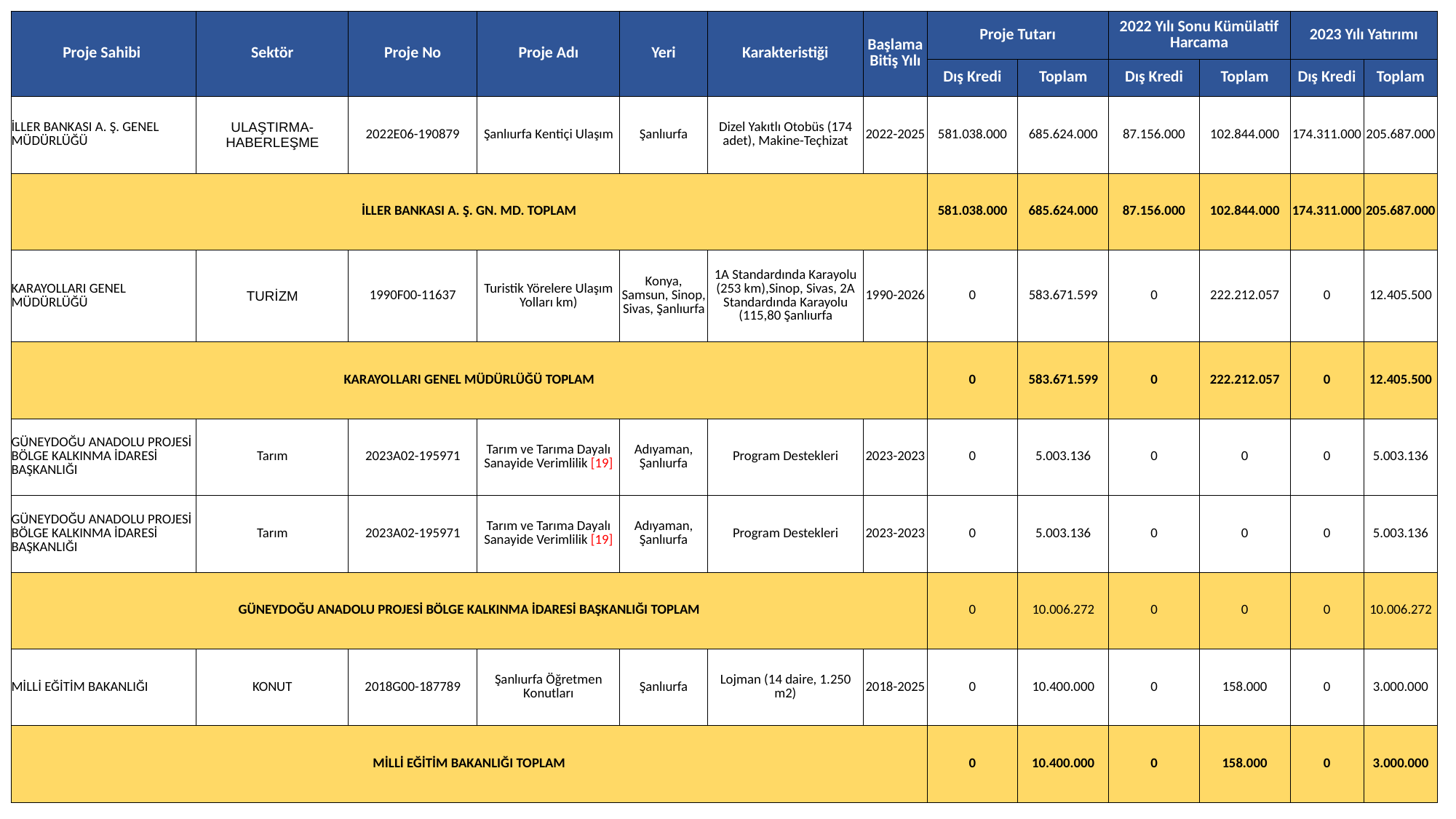

| Proje Sahibi | Sektör | Proje No | Proje Adı | Yeri | Karakteristiği | Başlama Bitiş Yılı | Proje Tutarı |  | 2022 Yılı Sonu Kümülatif Harcama |  | 2023 Yılı Yatırımı |  |
| --- | --- | --- | --- | --- | --- | --- | --- | --- | --- | --- | --- | --- |
|  |  |  |  |  |  |  | Dış Kredi | Toplam | Dış Kredi | Toplam | Dış Kredi | Toplam |
| İLLER BANKASI A. Ş. GENEL MÜDÜRLÜĞÜ | ULAŞTIRMA-HABERLEŞME | 2022E06-190879 | Şanlıurfa Kentiçi Ulaşım | Şanlıurfa | Dizel Yakıtlı Otobüs (174 adet), Makine-Teçhizat | 2022-2025 | 581.038.000 | 685.624.000 | 87.156.000 | 102.844.000 | 174.311.000 | 205.687.000 |
| İLLER BANKASI A. Ş. GN. MD. TOPLAM |  |  |  |  |  |  | 581.038.000 | 685.624.000 | 87.156.000 | 102.844.000 | 174.311.000 | 205.687.000 |
| KARAYOLLARI GENEL MÜDÜRLÜĞÜ | TURİZM | 1990F00-11637 | Turistik Yörelere Ulaşım Yolları km) | Konya, Samsun, Sinop, Sivas, Şanlıurfa | 1A Standardında Karayolu (253 km),Sinop, Sivas, 2A Standardında Karayolu (115,80 Şanlıurfa | 1990-2026 | 0 | 583.671.599 | 0 | 222.212.057 | 0 | 12.405.500 |
| KARAYOLLARI GENEL MÜDÜRLÜĞÜ TOPLAM |  |  |  |  |  |  | 0 | 583.671.599 | 0 | 222.212.057 | 0 | 12.405.500 |
| GÜNEYDOĞU ANADOLU PROJESİ BÖLGE KALKINMA İDARESİ BAŞKANLIĞI | Tarım | 2023A02-195971 | Tarım ve Tarıma Dayalı Sanayide Verimlilik [19] | Adıyaman, Şanlıurfa | Program Destekleri | 2023-2023 | 0 | 5.003.136 | 0 | 0 | 0 | 5.003.136 |
| GÜNEYDOĞU ANADOLU PROJESİ BÖLGE KALKINMA İDARESİ BAŞKANLIĞI | Tarım | 2023A02-195971 | Tarım ve Tarıma Dayalı Sanayide Verimlilik [19] | Adıyaman, Şanlıurfa | Program Destekleri | 2023-2023 | 0 | 5.003.136 | 0 | 0 | 0 | 5.003.136 |
| GÜNEYDOĞU ANADOLU PROJESİ BÖLGE KALKINMA İDARESİ BAŞKANLIĞI TOPLAM |  |  |  |  |  |  | 0 | 10.006.272 | 0 | 0 | 0 | 10.006.272 |
| MİLLİ EĞİTİM BAKANLIĞI | KONUT | 2018G00-187789 | Şanlıurfa Öğretmen Konutları | Şanlıurfa | Lojman (14 daire, 1.250 m2) | 2018-2025 | 0 | 10.400.000 | 0 | 158.000 | 0 | 3.000.000 |
| MİLLİ EĞİTİM BAKANLIĞI TOPLAM |  |  |  |  |  |  | 0 | 10.400.000 | 0 | 158.000 | 0 | 3.000.000 |
6